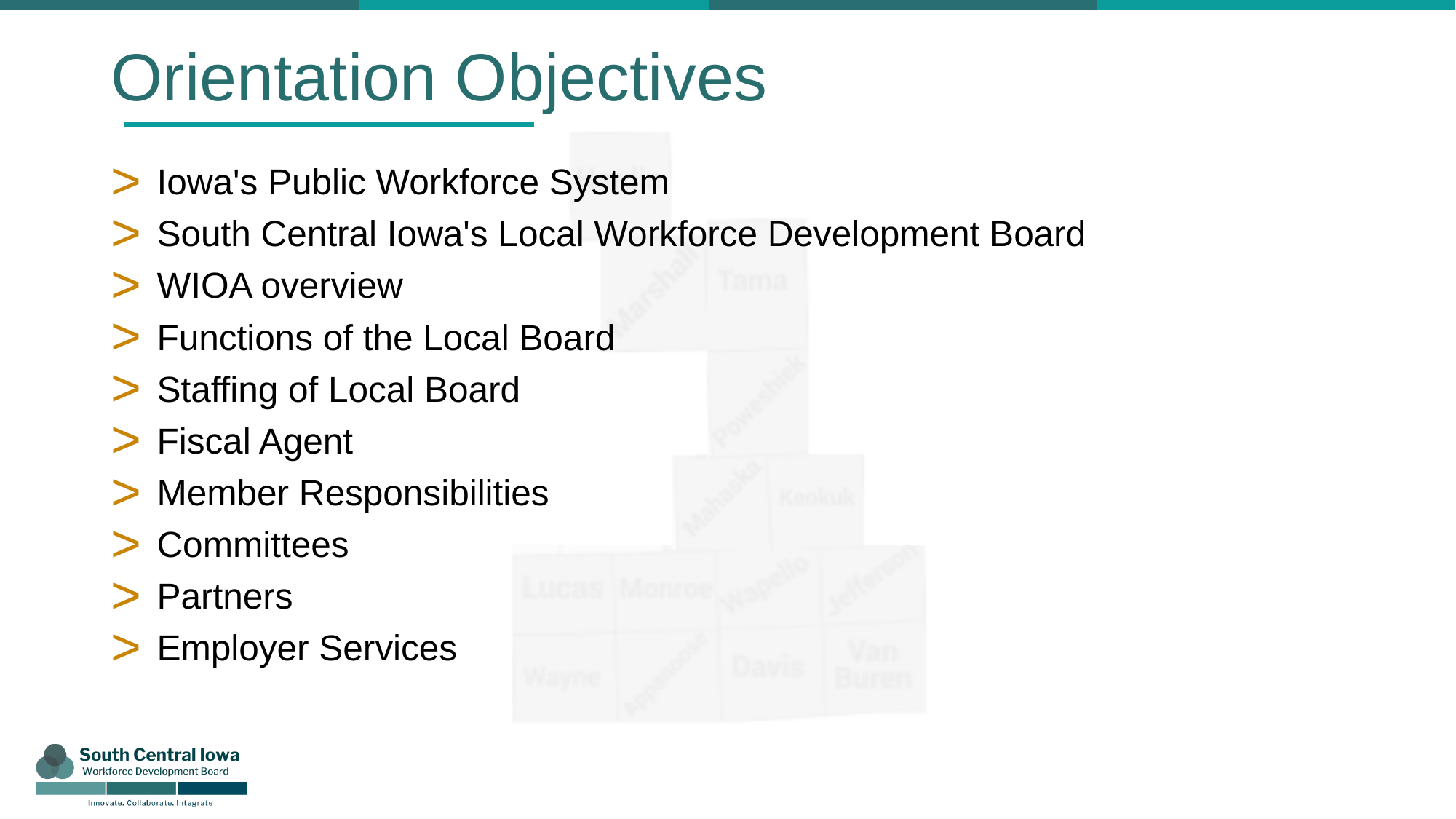

# Orientation Objectives
  Iowa's Public Workforce System
  South Central Iowa's Local Workforce Development Board
  WIOA overview
  Functions of the Local Board
  Staffing of Local Board
  Fiscal Agent
  Member Responsibilities
  Committees
  Partners
  Employer Services